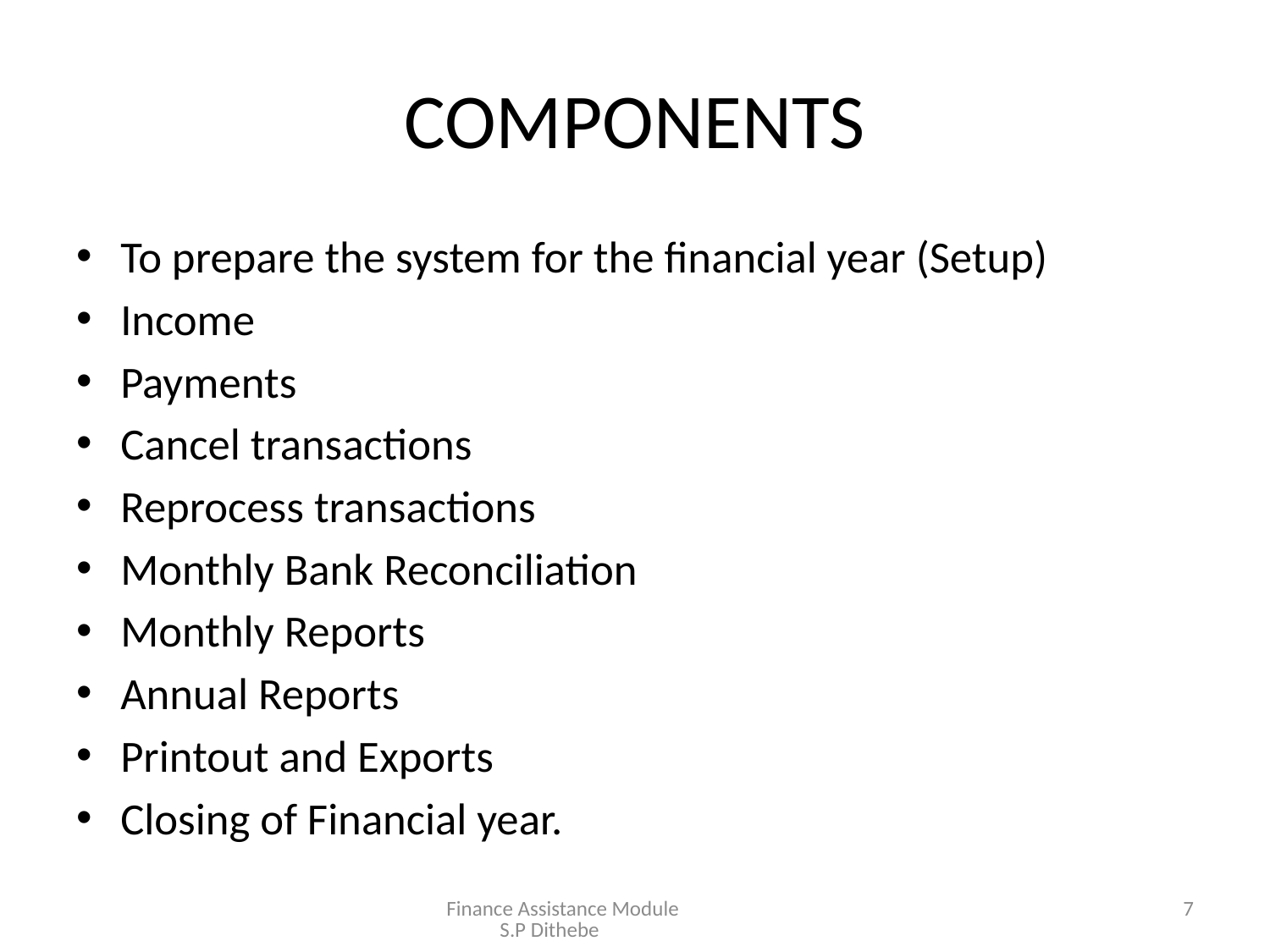

# COMPONENTS
To prepare the system for the financial year (Setup)
Income
Payments
Cancel transactions
Reprocess transactions
Monthly Bank Reconciliation
Monthly Reports
Annual Reports
Printout and Exports
Closing of Financial year.
Finance Assistance Module                                        S.P Dithebe
7